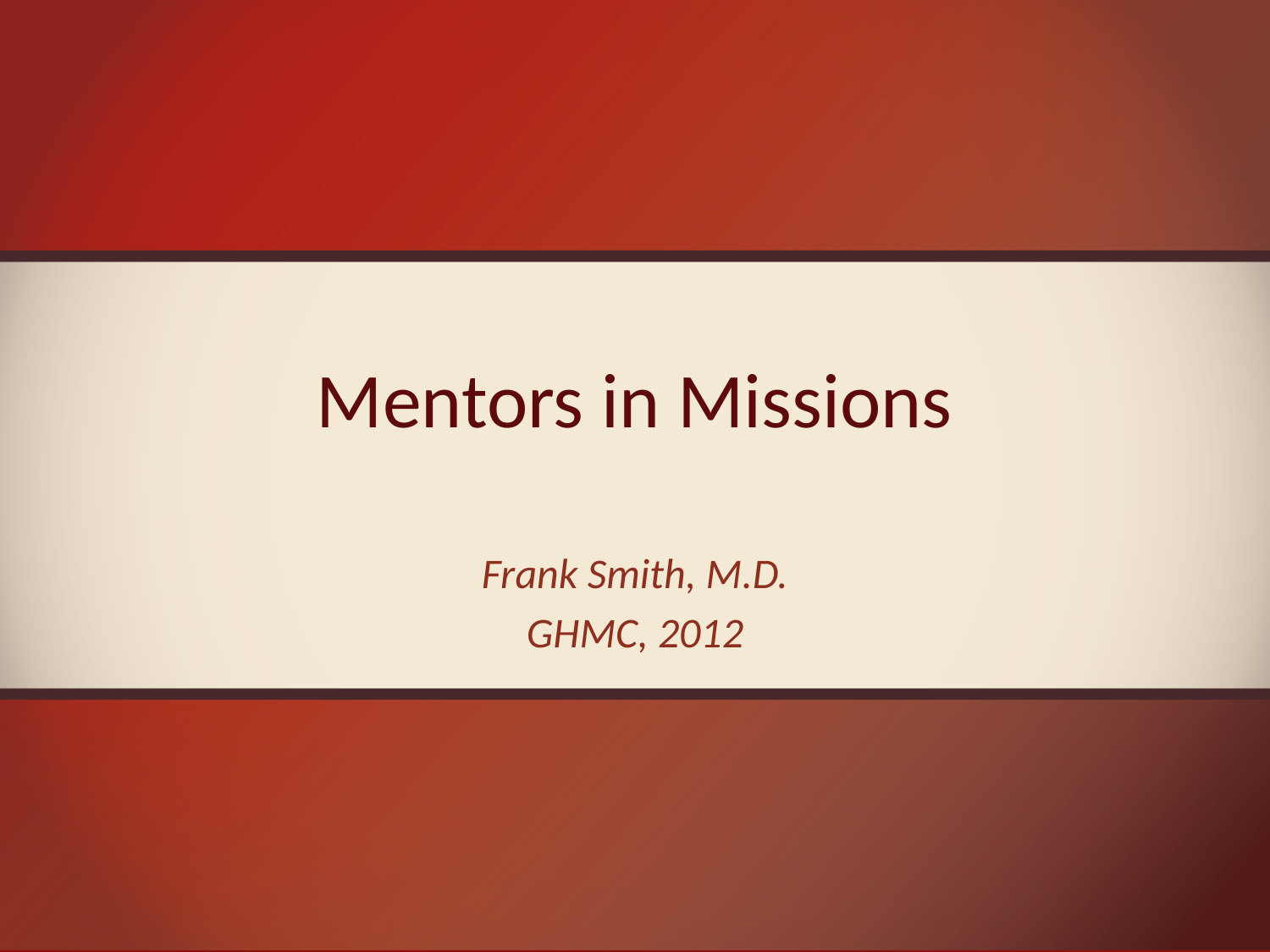

# Mentors in Missions
Frank Smith, M.D.
GHMC, 2012